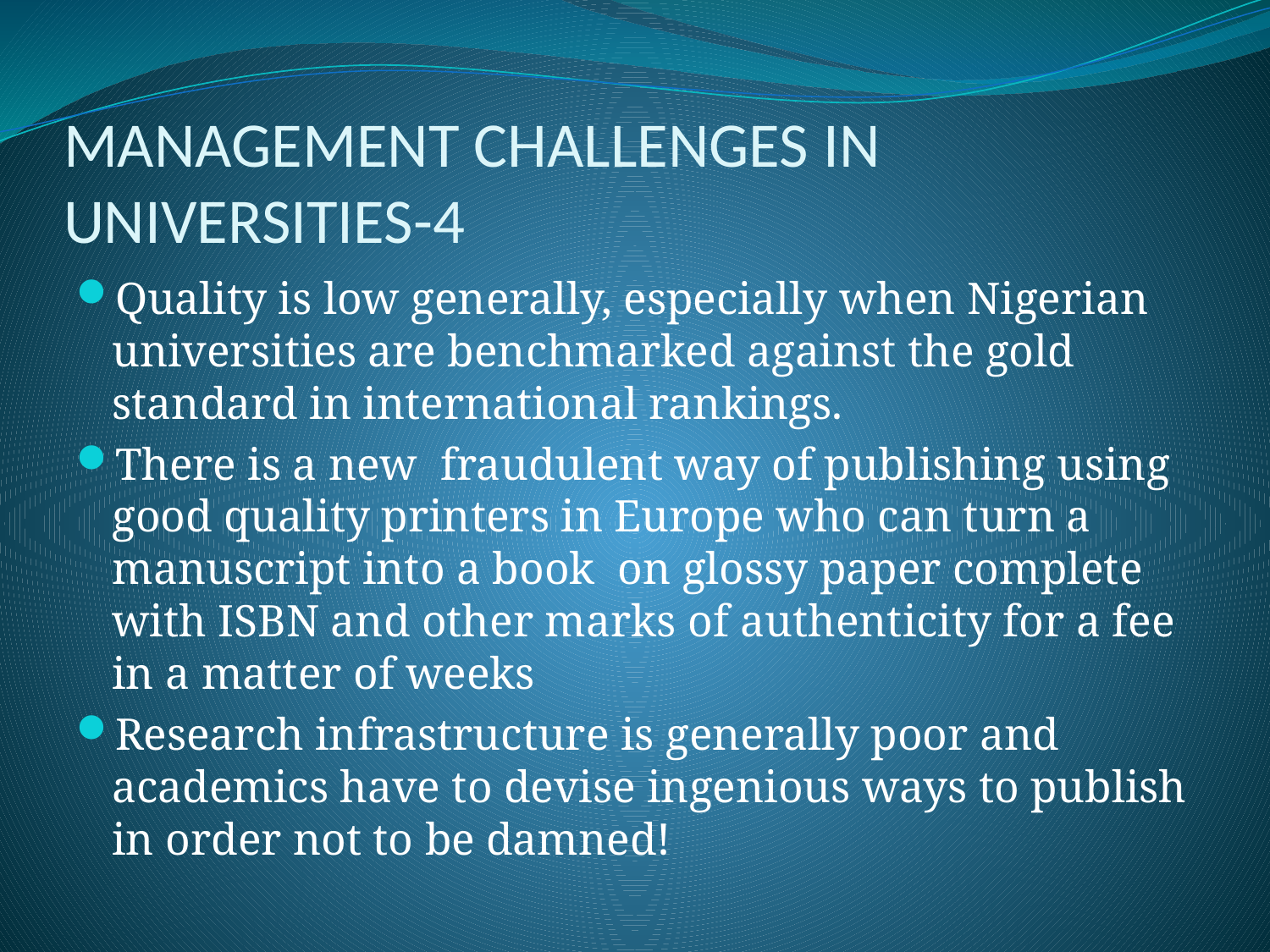

# MANAGEMENT CHALLENGES IN UNIVERSITIES-4
Quality is low generally, especially when Nigerian universities are benchmarked against the gold standard in international rankings.
There is a new  fraudulent way of publishing using good quality printers in Europe who can turn a manuscript into a book  on glossy paper complete with ISBN and other marks of authenticity for a fee in a matter of weeks
Research infrastructure is generally poor and academics have to devise ingenious ways to publish in order not to be damned!